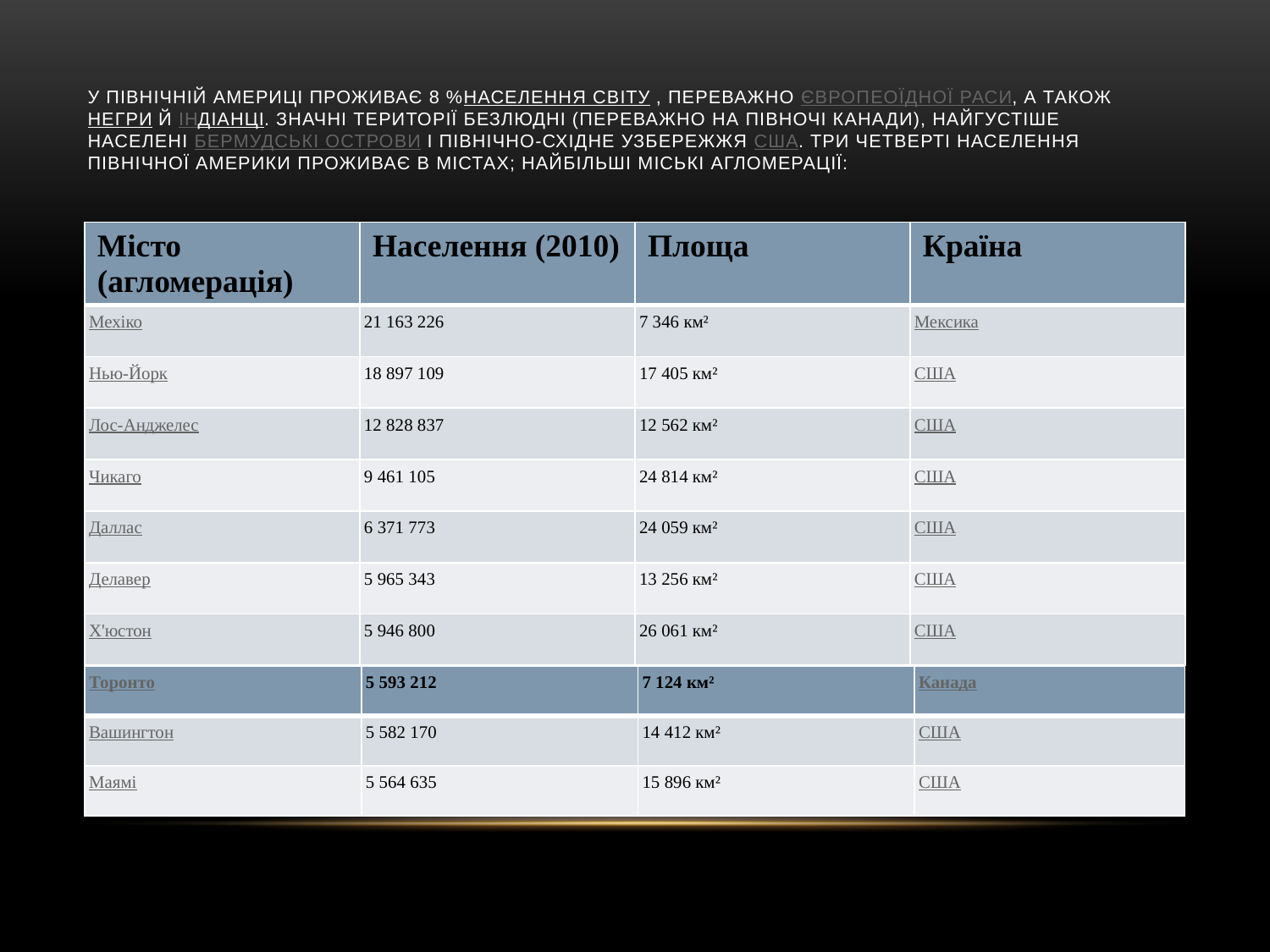

# У Північній Америці проживає 8 %населення світу , переважно європеоїдної раси, а також негри й індіанці. Значні території безлюдні (переважно на півночі Канади), найгустіше населені Бермудські острови і північно-східне узбережжя США. Три четверті населення Північної Америки проживає в містах; найбільші міські агломерації:
| Місто (агломерація) | Населення (2010) | Площа | Країна |
| --- | --- | --- | --- |
| Мехіко | 21 163 226 | 7 346 км² | Мексика |
| Нью-Йорк | 18 897 109 | 17 405 км² | США |
| Лос-Анджелес | 12 828 837 | 12 562 км² | США |
| Чикаго | 9 461 105 | 24 814 км² | США |
| Даллас | 6 371 773 | 24 059 км² | США |
| Делавер | 5 965 343 | 13 256 км² | США |
| Х'юстон | 5 946 800 | 26 061 км² | США |
| Торонто | 5 593 212 | 7 124 км² | Канада |
| --- | --- | --- | --- |
| Вашингтон | 5 582 170 | 14 412 км² | США |
| Маямі | 5 564 635 | 15 896 км² | США |